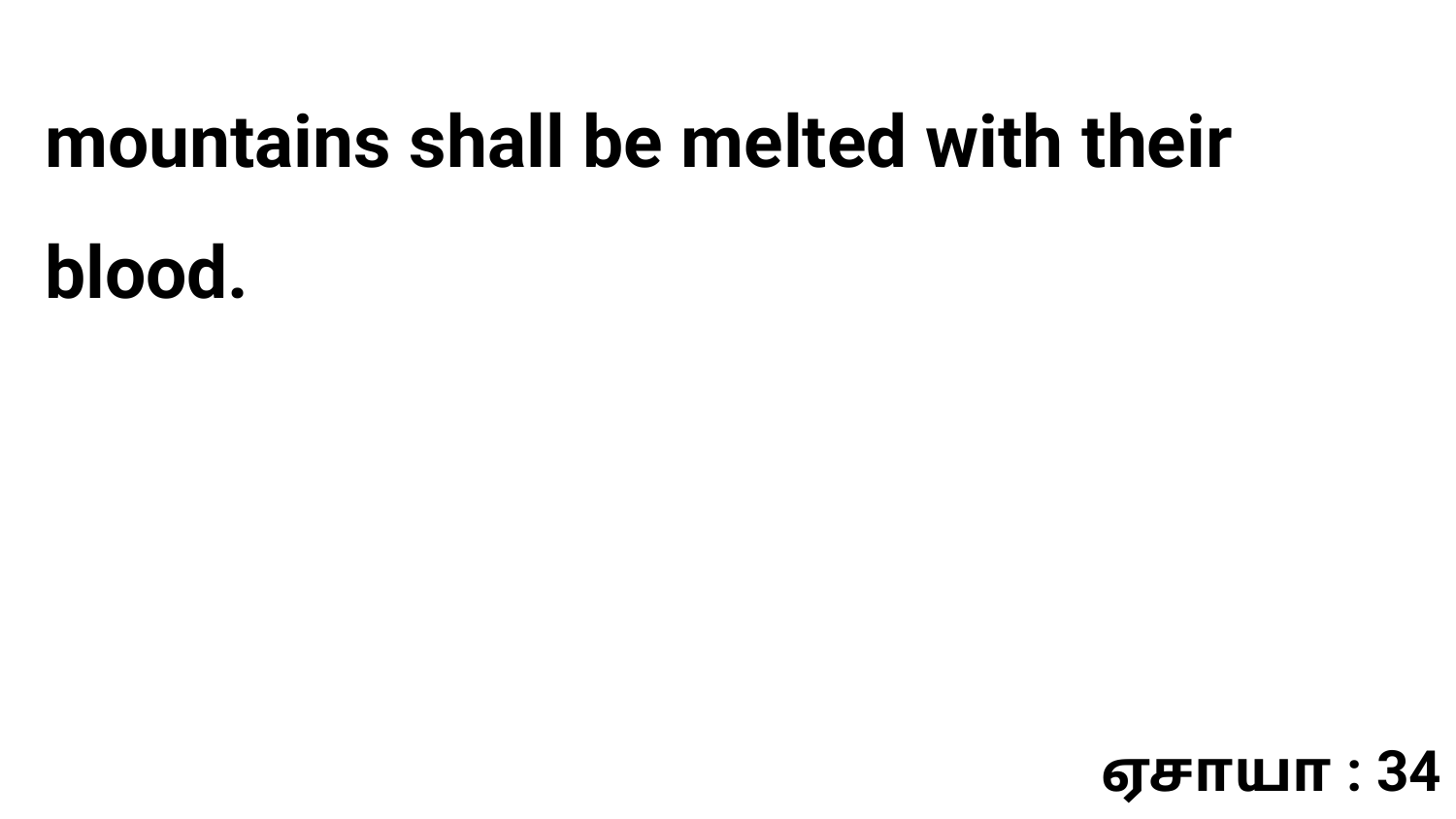

mountains shall be melted with their blood.
ஏசாயா : 34